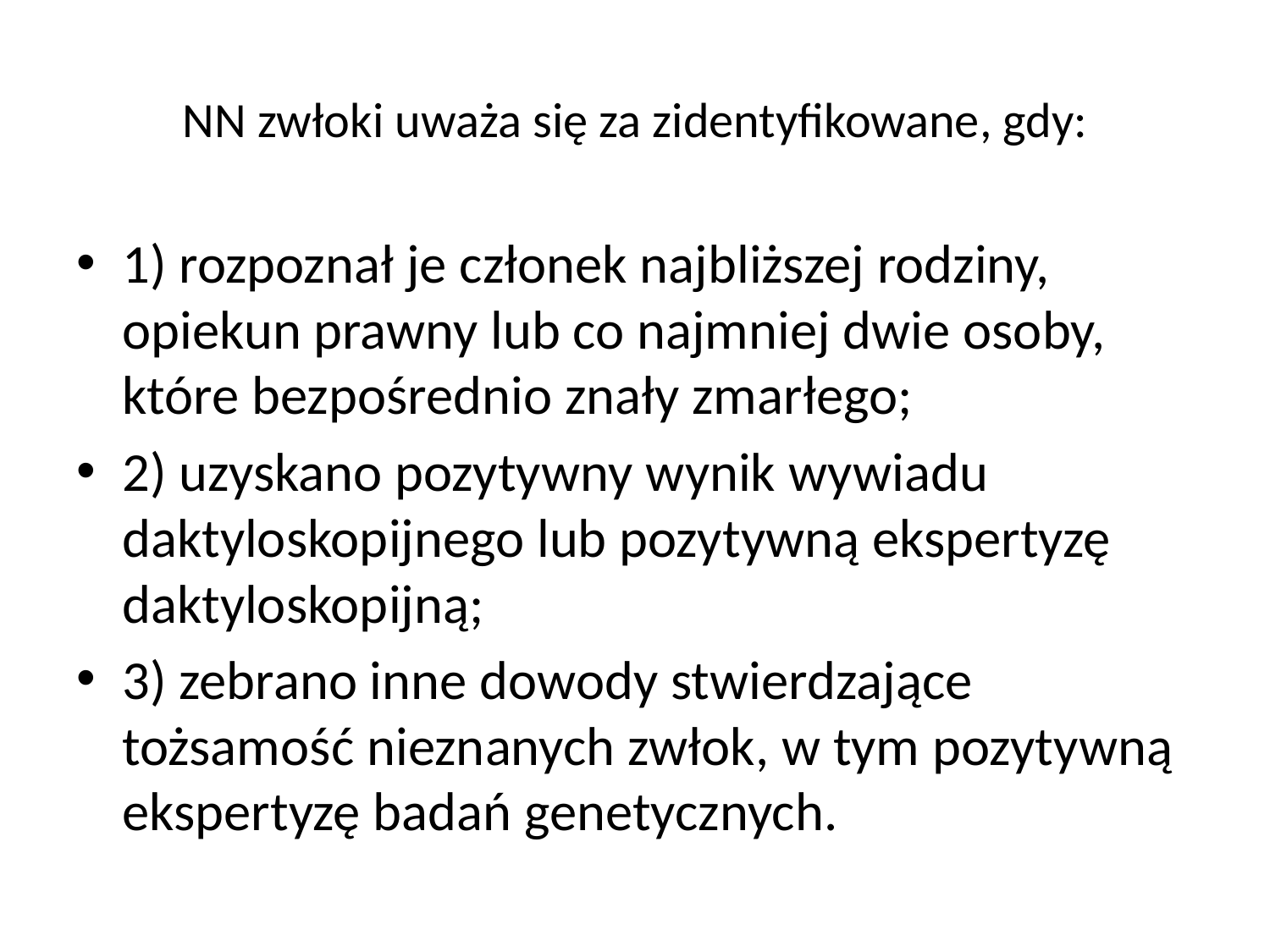

# NN zwłoki uważa się za zidentyfikowane, gdy:
1) rozpoznał je członek najbliższej rodziny, opiekun prawny lub co najmniej dwie osoby, które bezpośrednio znały zmarłego;
2) uzyskano pozytywny wynik wywiadu daktyloskopijnego lub pozytywną ekspertyzę daktyloskopijną;
3) zebrano inne dowody stwierdzające tożsamość nieznanych zwłok, w tym pozytywną ekspertyzę badań genetycznych.